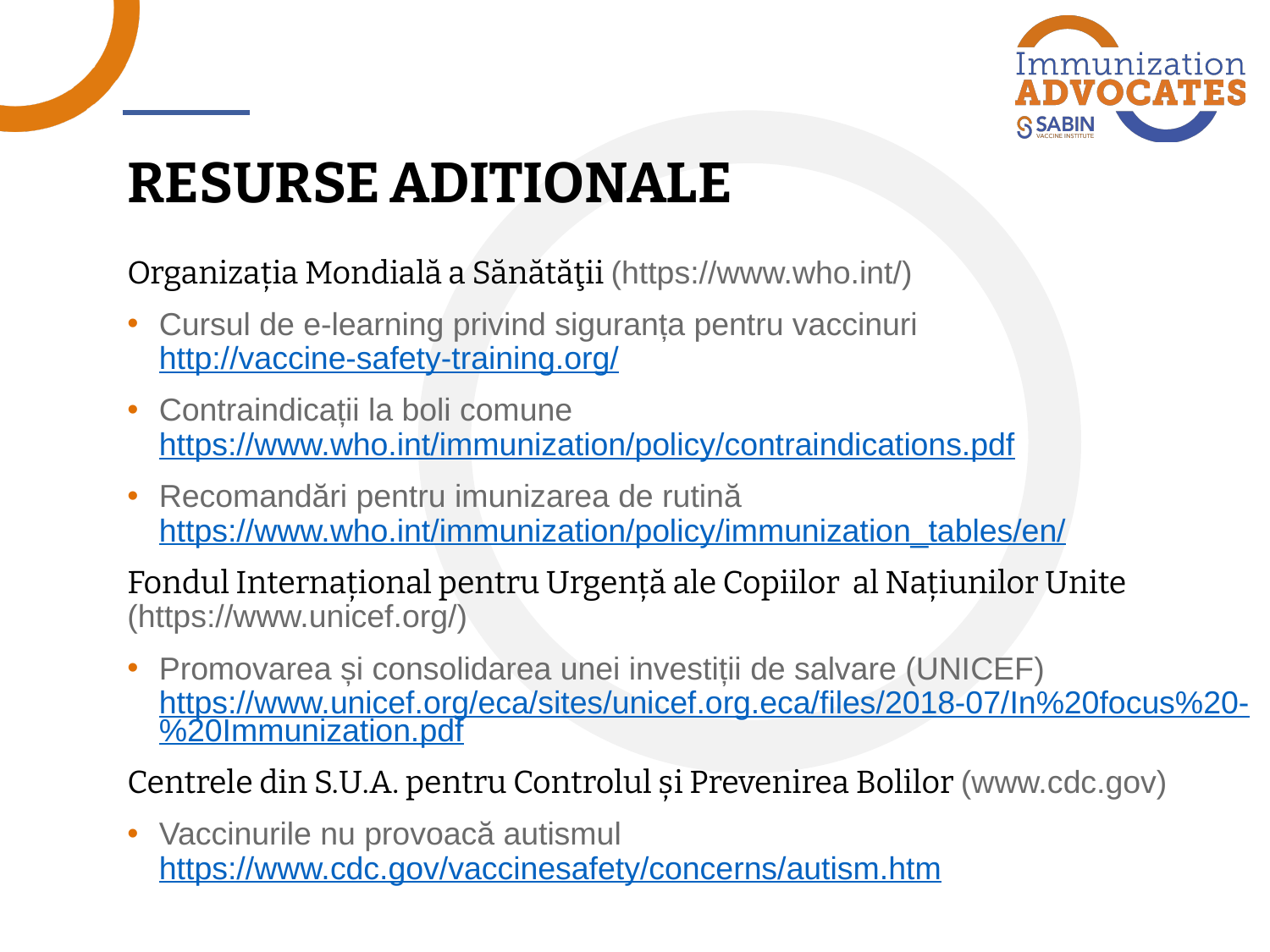

# RESURSE ADITIONALE

Organizația Mondială a Sănătăţii (https://www.who.int/)
Cursul de e-learning privind siguranța pentru vaccinuri http://vaccine-safety-training.org/
Contraindicații la boli comune https://www.who.int/immunization/policy/contraindications.pdf
Recomandări pentru imunizarea de rutină https://www.who.int/immunization/policy/immunization_tables/en/
Fondul Internațional pentru Urgență ale Copiilor  al Națiunilor Unite (https://www.unicef.org/)
Promovarea și consolidarea unei investiții de salvare (UNICEF) https://www.unicef.org/eca/sites/unicef.org.eca/files/2018-07/In%20focus%20-%20Immunization.pdf
Centrele din S.U.A. pentru Controlul și Prevenirea Bolilor (www.cdc.gov)
Vaccinurile nu provoacă autismul https://www.cdc.gov/vaccinesafety/concerns/autism.htm